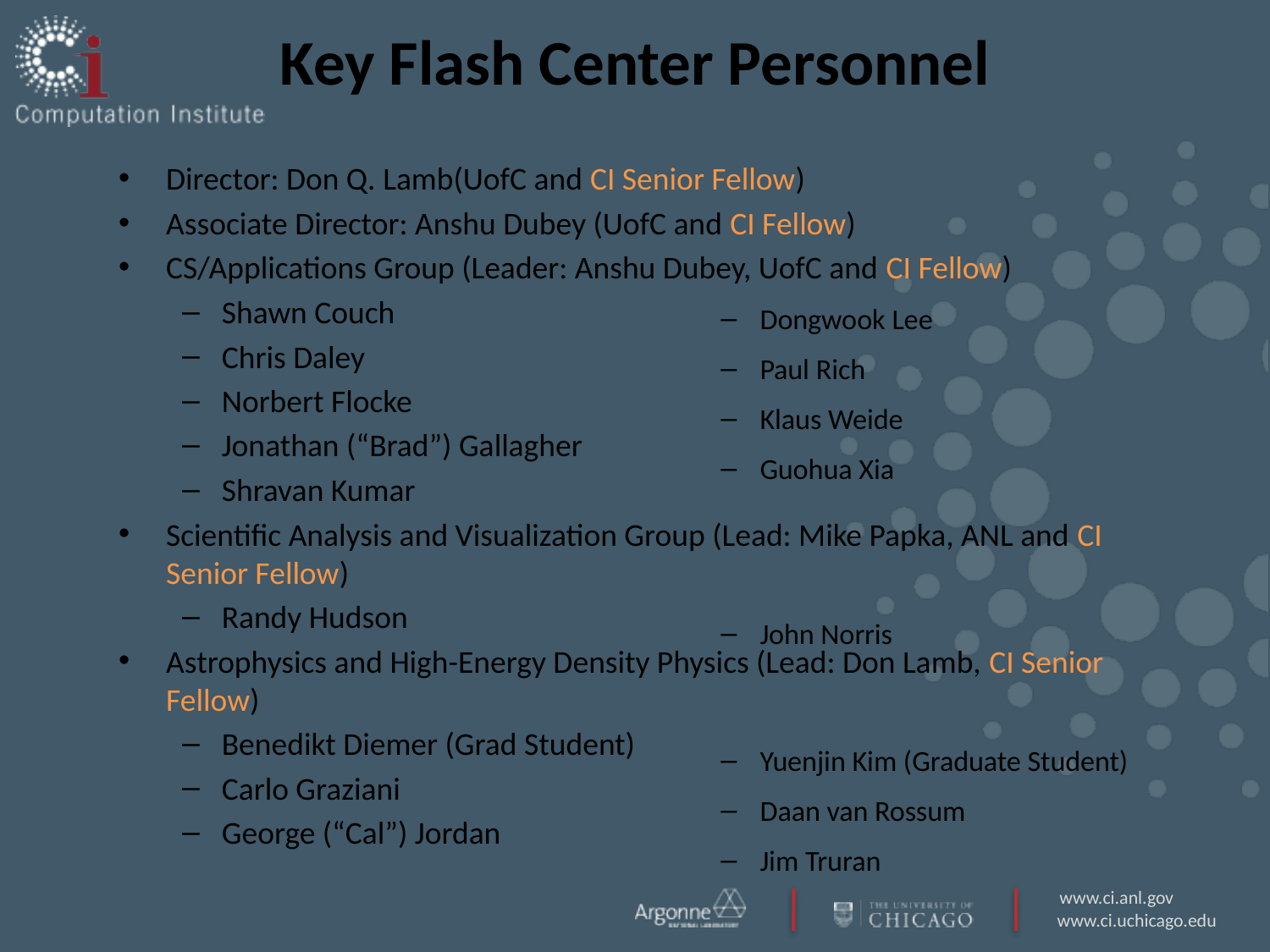

# Key Flash Center Personnel

Dongwook Lee
Paul Rich
Klaus Weide
Guohua Xia

John Norris

Yuenjin Kim (Graduate Student)
Daan van Rossum
Jim Truran

Director: Don Q. Lamb(UofC and CI Senior Fellow)
Associate Director: Anshu Dubey (UofC and CI Fellow)
CS/Applications Group (Leader: Anshu Dubey, UofC and CI Fellow)
Shawn Couch
Chris Daley
Norbert Flocke
Jonathan (“Brad”) Gallagher
Shravan Kumar
Scientific Analysis and Visualization Group (Lead: Mike Papka, ANL and CI Senior Fellow)
Randy Hudson
Astrophysics and High-Energy Density Physics (Lead: Don Lamb, CI Senior Fellow)
Benedikt Diemer (Grad Student)
Carlo Graziani
George (“Cal”) Jordan